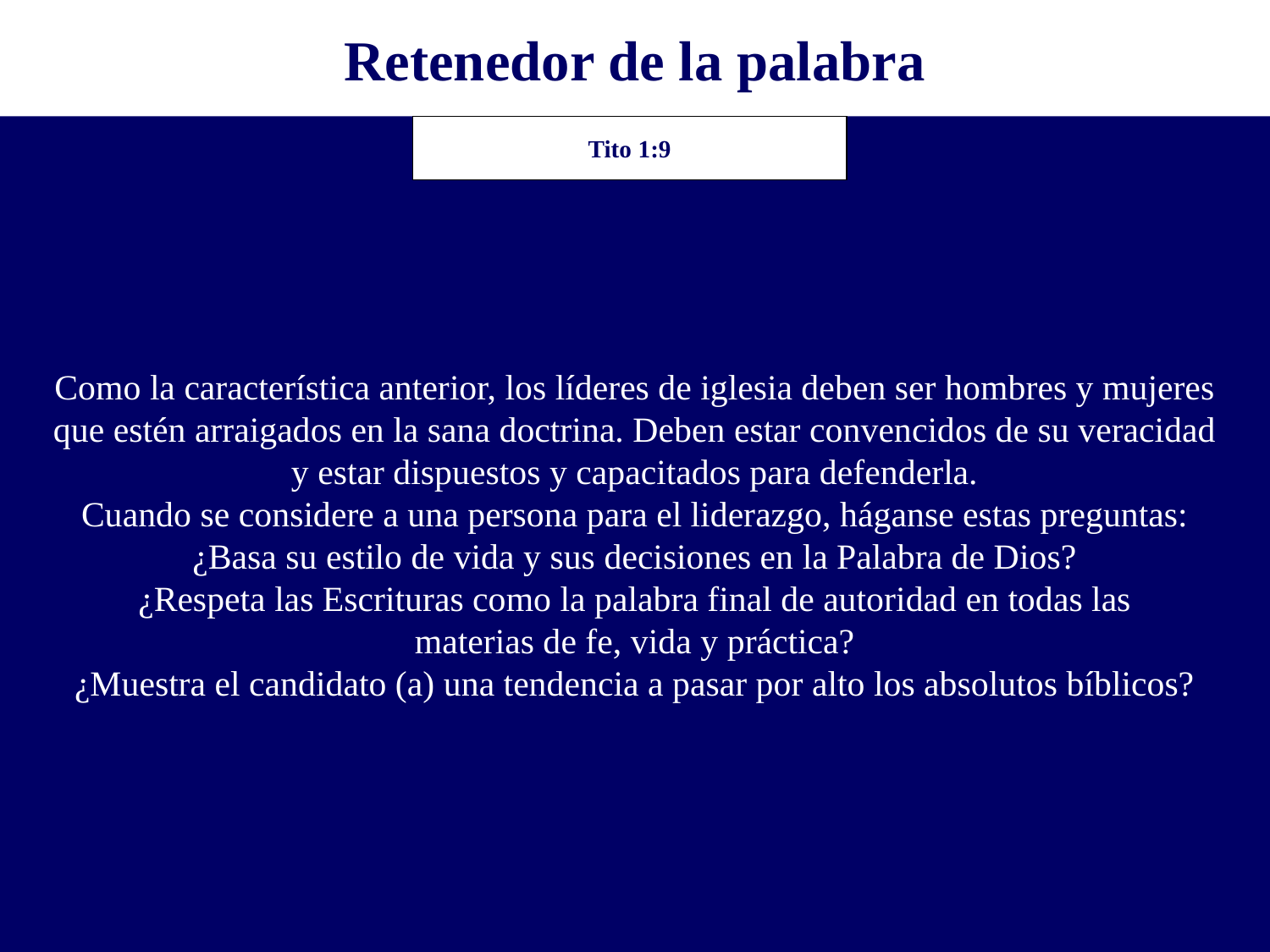

Retenedor de la palabra
Como la característica anterior, los líderes de iglesia deben ser hombres y mujeres
que estén arraigados en la sana doctrina. Deben estar convencidos de su veracidad
y estar dispuestos y capacitados para defenderla.
Cuando se considere a una persona para el liderazgo, háganse estas preguntas:
¿Basa su estilo de vida y sus decisiones en la Palabra de Dios?
¿Respeta las Escrituras como la palabra final de autoridad en todas las
materias de fe, vida y práctica?
¿Muestra el candidato (a) una tendencia a pasar por alto los absolutos bíblicos?
Tito 1:9